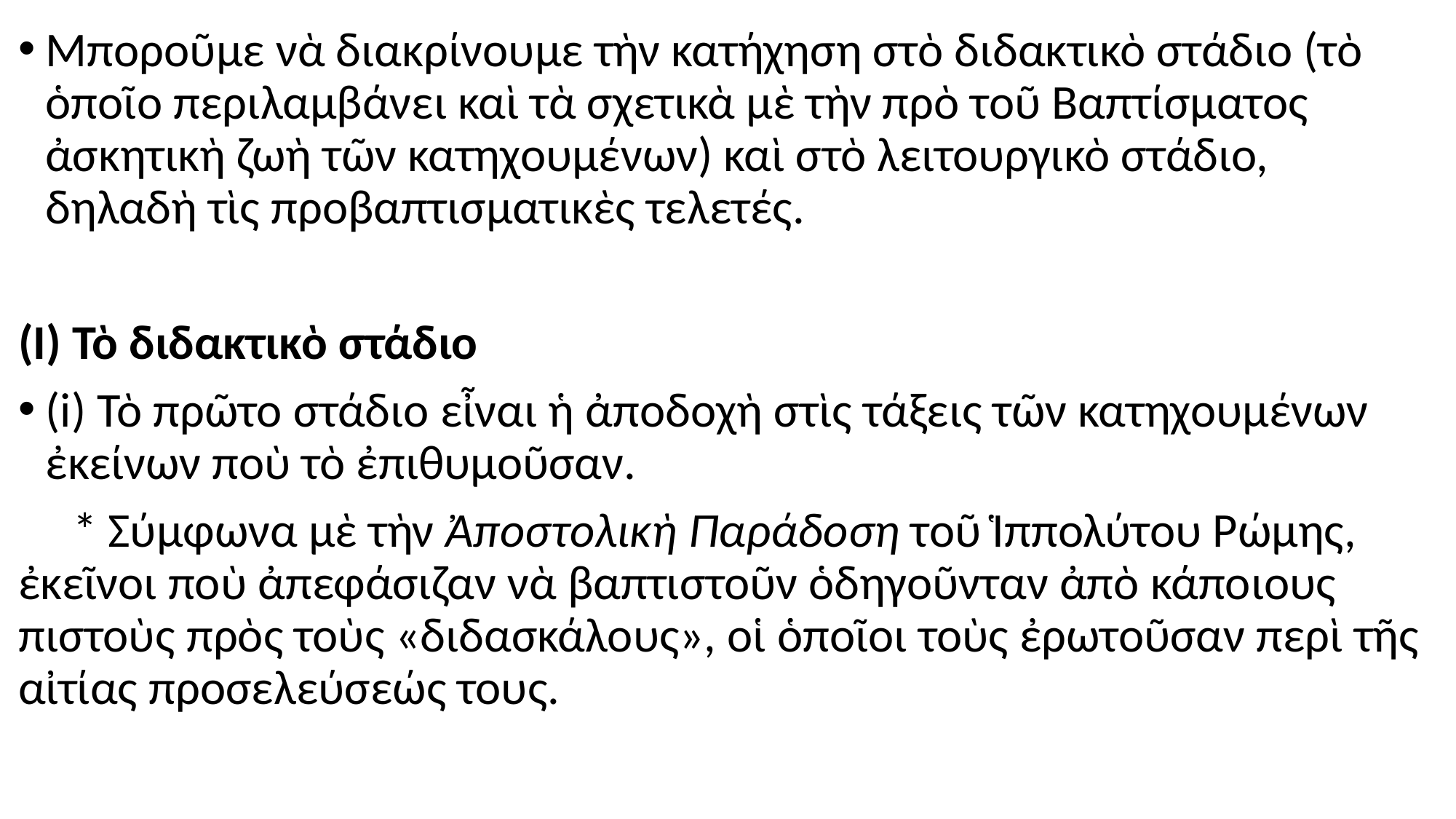

#
Μποροῦμε νὰ διακρίνουμε τὴν κατήχηση στὸ διδακτικὸ στάδιο (τὸ ὁποῖο περιλαμβάνει καὶ τὰ σχετικὰ μὲ τὴν πρὸ τοῦ Βαπτίσματος ἀσκητικὴ ζωὴ τῶν κατηχουμένων) καὶ στὸ λειτουργικὸ στάδιο, δηλαδὴ τὶς προβαπτισματικὲς τελετές.

(Ι) Τὸ διδακτικὸ στάδιο
(i) Τὸ πρῶτο στάδιο εἶναι ἡ ἀποδοχὴ στὶς τάξεις τῶν κατηχουμένων ἐκείνων ποὺ τὸ ἐπιθυμοῦσαν.
     * Σύμφωνα μὲ τὴν Ἀποστολικὴ Παράδοση τοῦ Ἱππολύτου Ρώμης, ἐκεῖνοι ποὺ ἀπεφάσιζαν νὰ βαπτιστοῦν ὁδηγοῦνταν ἀπὸ κάποιους πιστοὺς πρὸς τοὺς «διδασκάλους», οἱ ὁποῖοι τοὺς ἐρωτοῦσαν περὶ τῆς αἰτίας προσελεύσεώς τους.